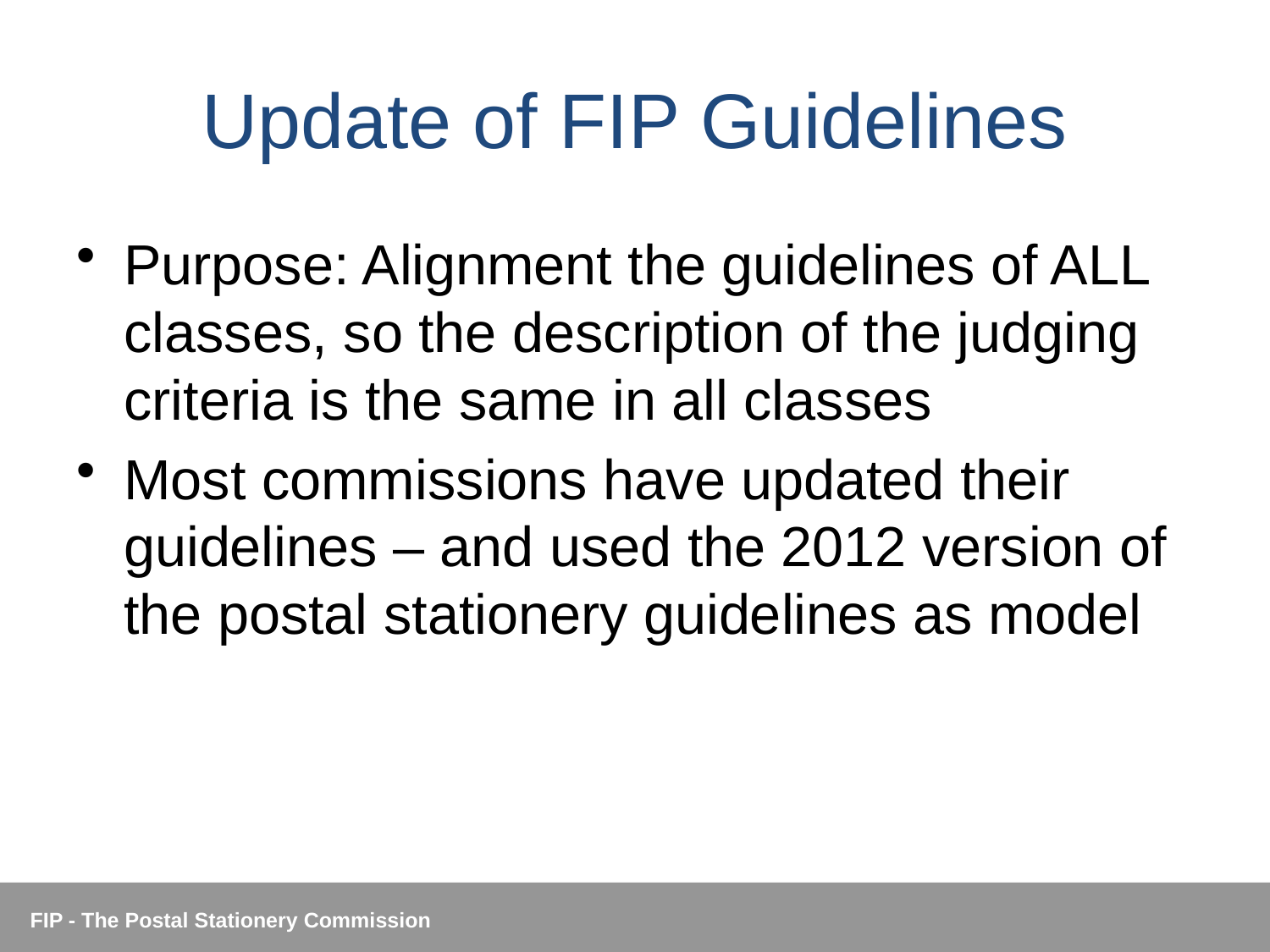

# Update of FIP Guidelines
Purpose: Alignment the guidelines of ALL classes, so the description of the judging criteria is the same in all classes
Most commissions have updated their guidelines – and used the 2012 version of the postal stationery guidelines as model